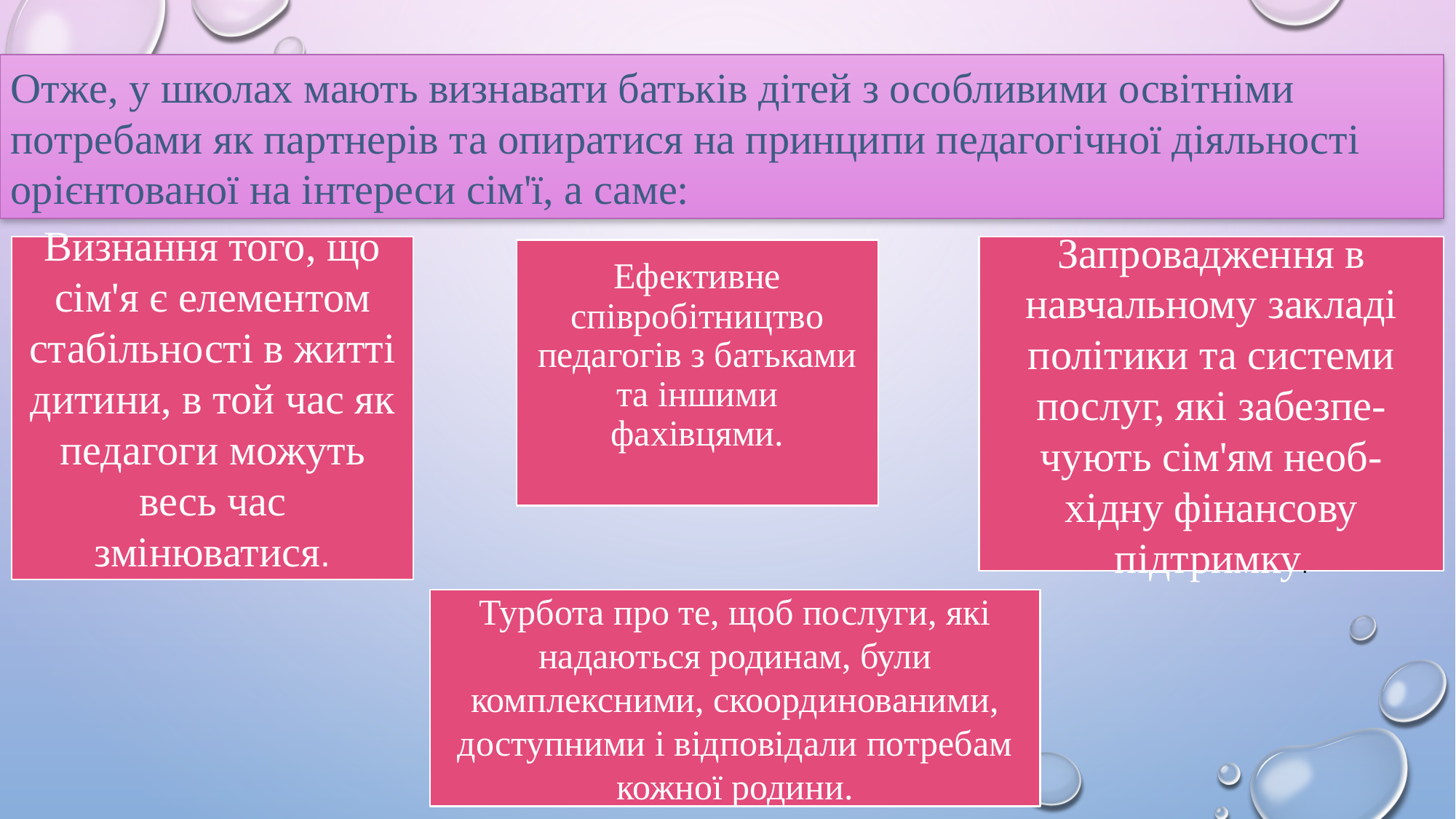

Отже, у школах мають визнавати батьків дітей з особливими освітніми потребами як партнерів та опиратися на принципи педагогічної діяльності орієнтованої на інтереси сім'ї, а саме:
Визнання того, що сім'я є елементом стабільності в житті дитини, в той час як педагоги можуть весь час змінюватися.

Ефективне співробітництво педагогів з батьками та іншими фахівцями.

Запровадження в навчальному закладі політики та системи послуг, які забезпе-чують сім'ям необ-хідну фінансову підтримку.

Турбота про те, щоб послуги, які надаються родинам, були комплексними, скоординованими, доступними і відповідали потребам кожної родини.